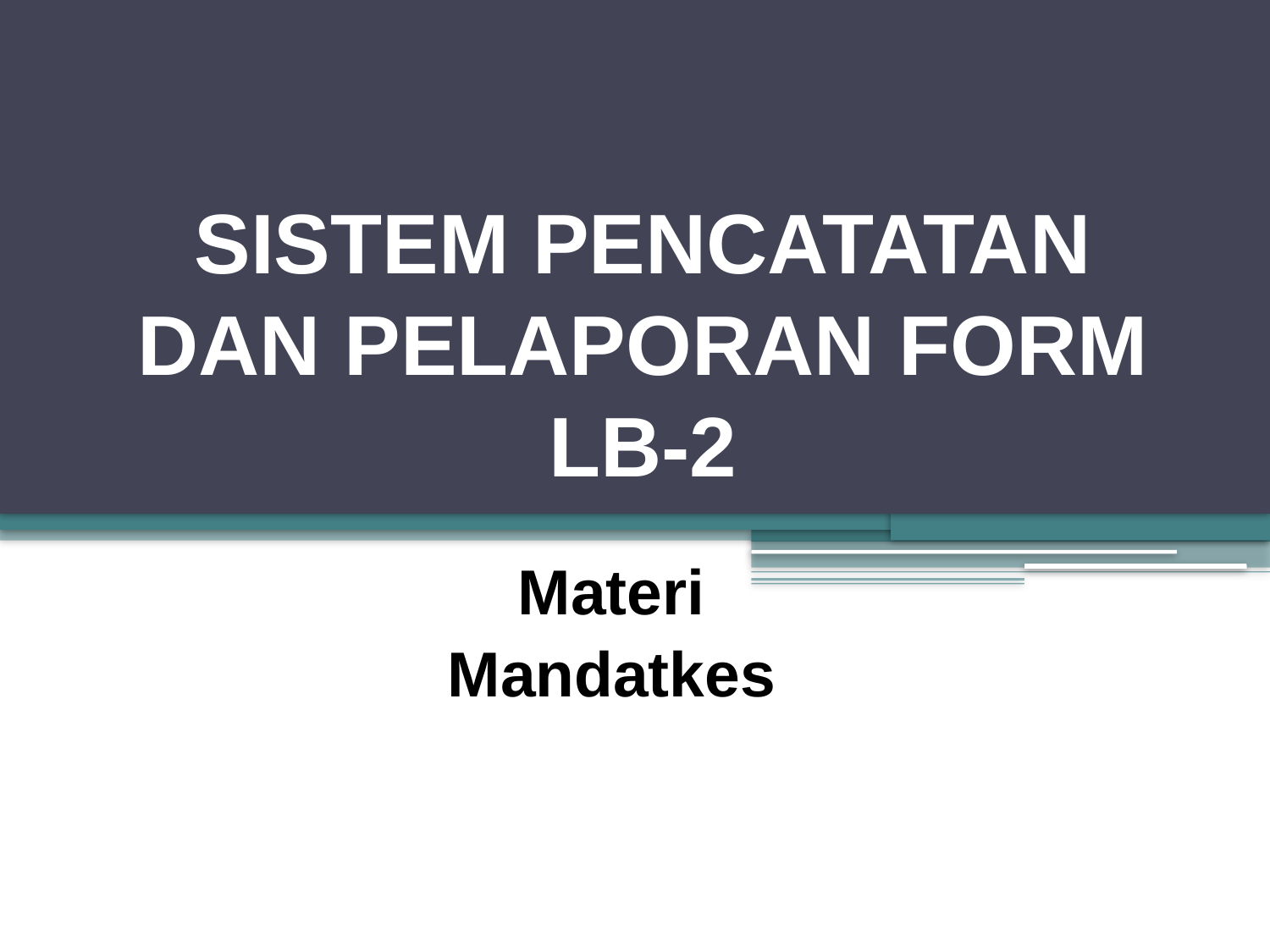

# SISTEM PENCATATAN DAN PELAPORAN FORM LB-2
Materi
Mandatkes